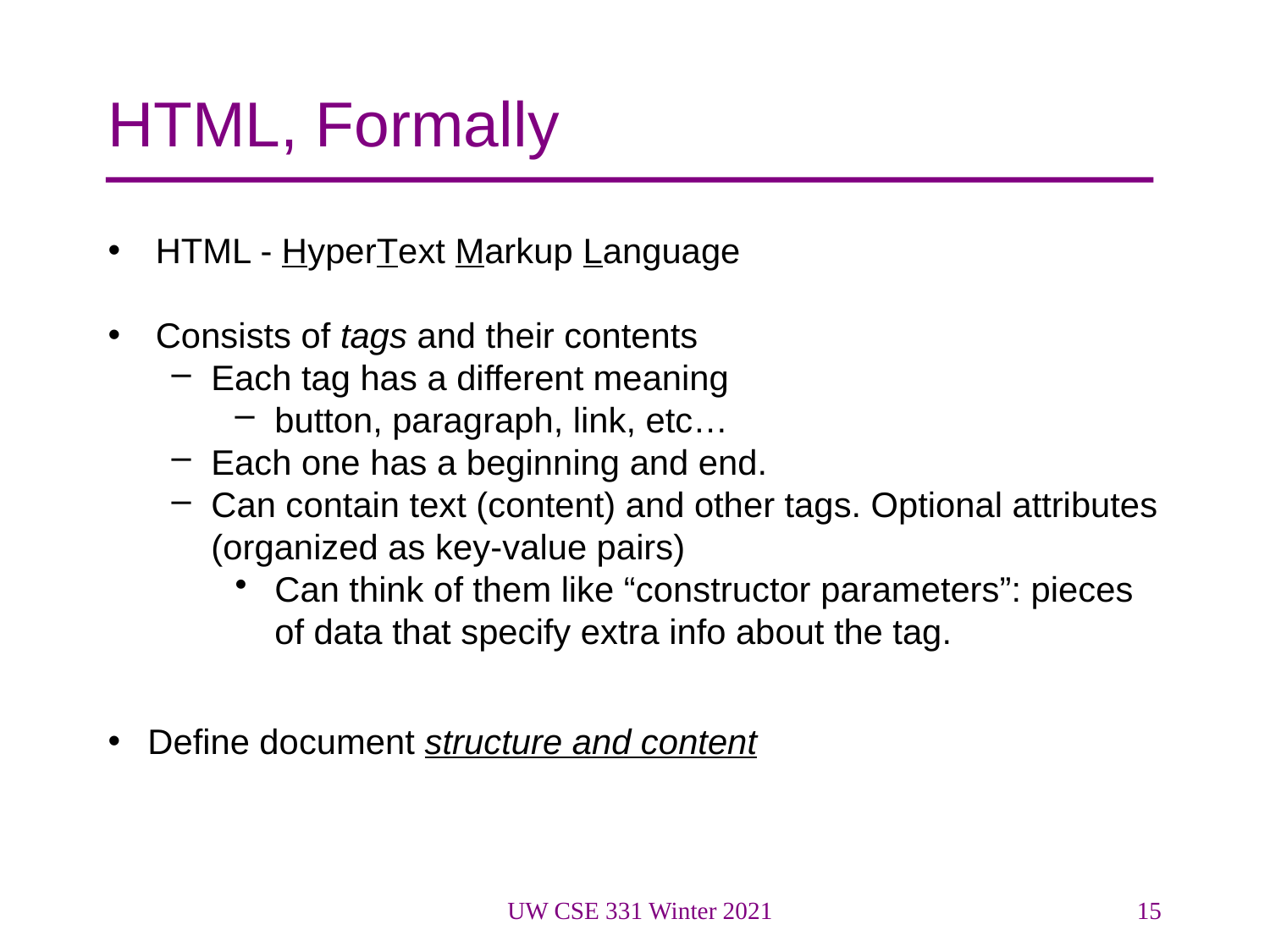

# HTML, Formally
HTML - HyperText Markup Language

Consists of tags and their contents
Each tag has a different meaning
button, paragraph, link, etc…
Each one has a beginning and end.
Can contain text (content) and other tags. Optional attributes (organized as key-value pairs)
Can think of them like “constructor parameters”: pieces of data that specify extra info about the tag.

Define document structure and content

UW CSE 331 Winter 2021
15